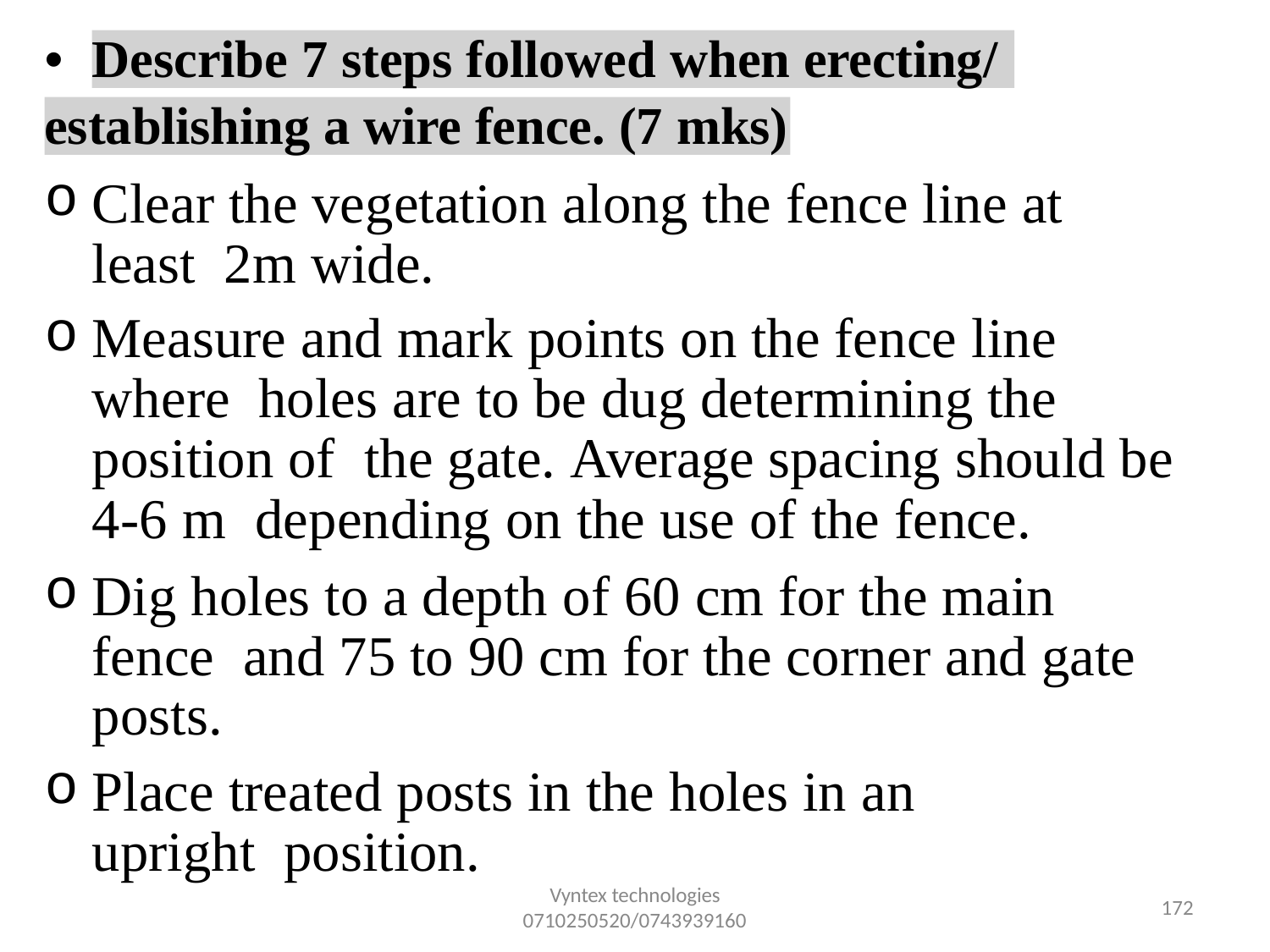

•
Describe 7 steps followed when erecting/
establishing a wire fence. (7 mks)
Clear the vegetation along the fence line at least  2m wide.
Measure and mark points on the fence line where  holes are to be dug determining the position of  the gate. Average spacing should be 4-6 m  depending on the use of the fence.
Dig holes to a depth of 60 cm for the main fence  and 75 to 90 cm for the corner and gate posts.
Place treated posts in the holes in an upright  position.
Vyntex technologies
0710250520/0743939160
172